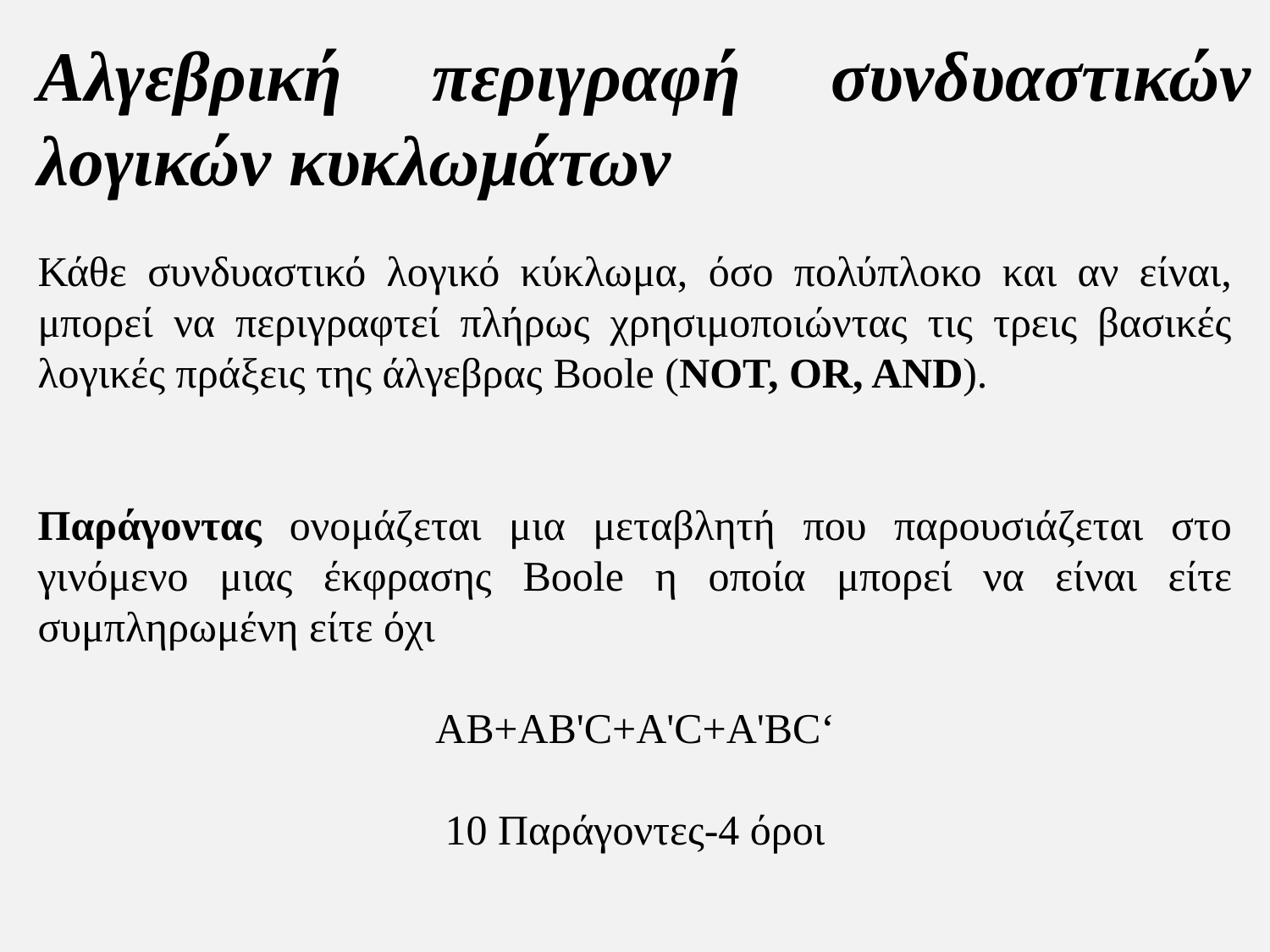

Αλγεβρική περιγραφή συνδυαστικών λογικών κυκλωμάτων
Κάθε συνδυαστικό λογικό κύκλωμα, όσο πολύπλοκο και αν είναι, μπορεί να περιγραφτεί πλήρως χρησιμοποιώντας τις τρεις βασικές λογικές πράξεις της άλγεβρας Boole (NOT, OR, AND).

Παράγοντας ονομάζεται μια μεταβλητή που παρουσιάζεται στο γινόμενο μιας έκφρασης Boole η οποία μπορεί να είναι είτε συμπληρωμένη είτε όχι

AB+AB'C+A'C+A'BC‘

10 Παράγοντες-4 όροι